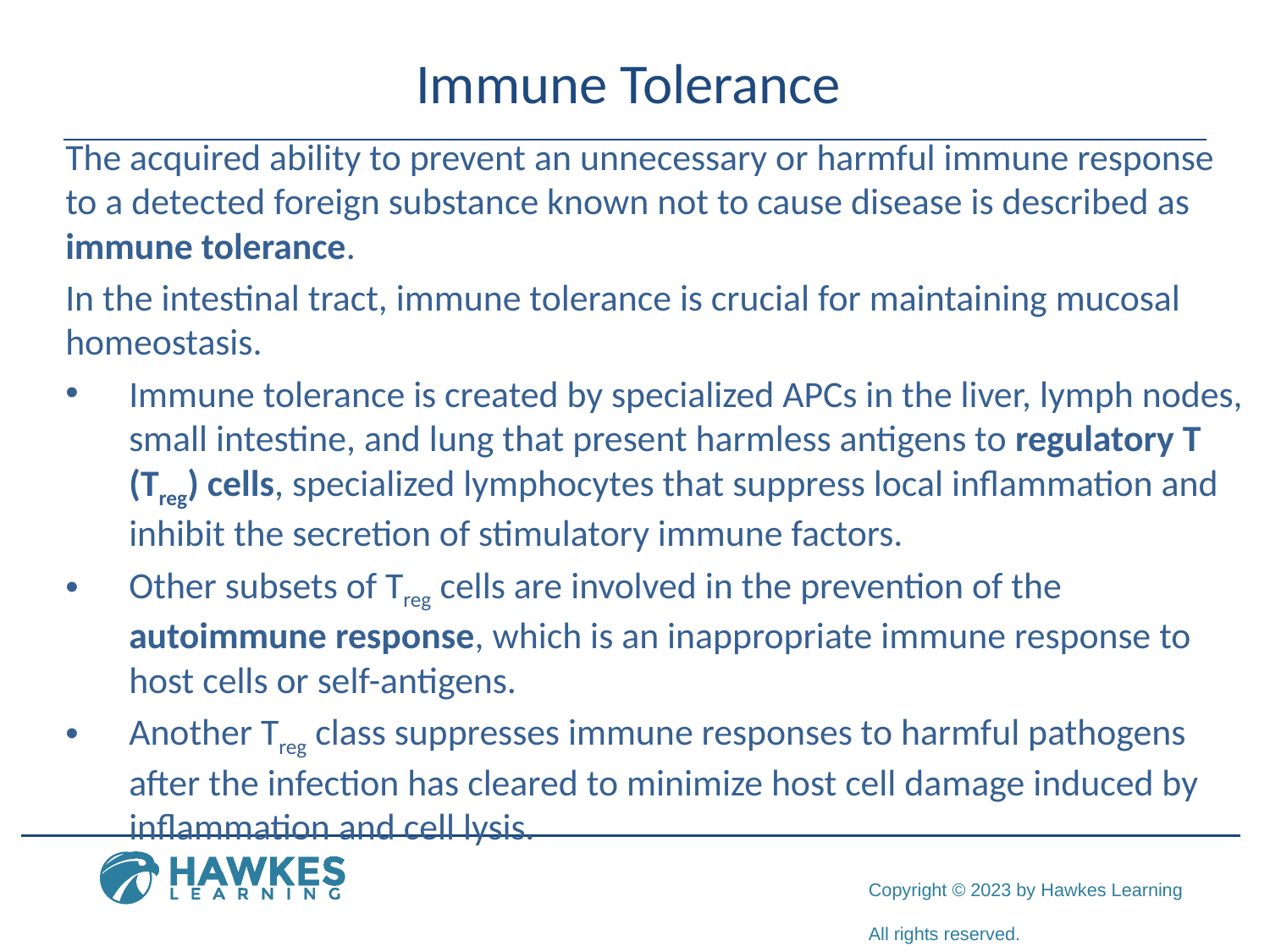

# Immune Tolerance
The acquired ability to prevent an unnecessary or harmful immune response to a detected foreign substance known not to cause disease is described as immune tolerance.
In the intestinal tract, immune tolerance is crucial for maintaining mucosal homeostasis.
Immune tolerance is created by specialized APCs in the liver, lymph nodes, small intestine, and lung that present harmless antigens to regulatory T (Treg) cells, specialized lymphocytes that suppress local inflammation and inhibit the secretion of stimulatory immune factors.
Other subsets of Treg cells are involved in the prevention of the autoimmune response, which is an inappropriate immune response to host cells or self-antigens.
Another Treg class suppresses immune responses to harmful pathogens after the infection has cleared to minimize host cell damage induced by inflammation and cell lysis.